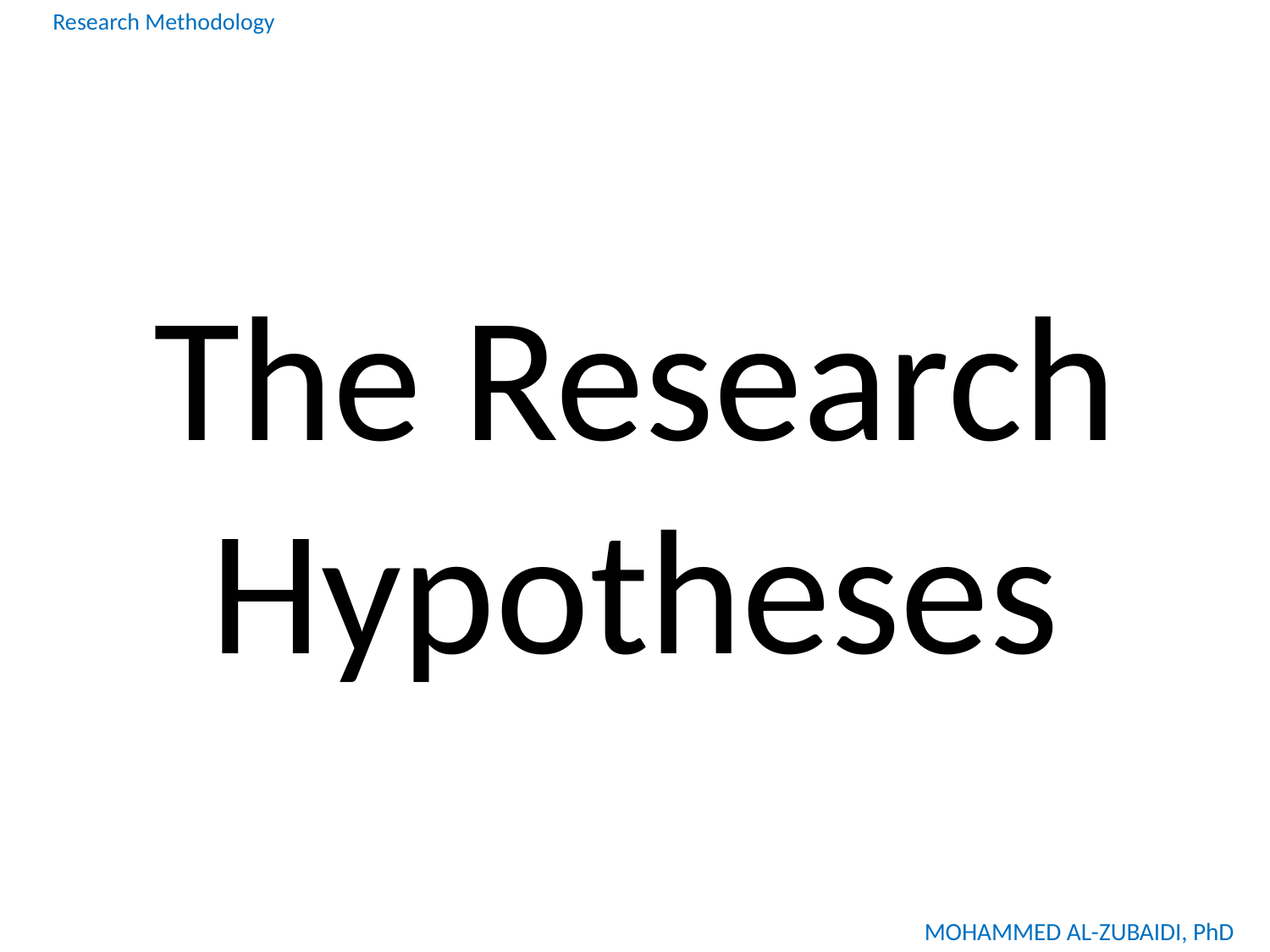

Research Methodology
# The Research Hypotheses
MOHAMMED AL-ZUBAIDI, PhD